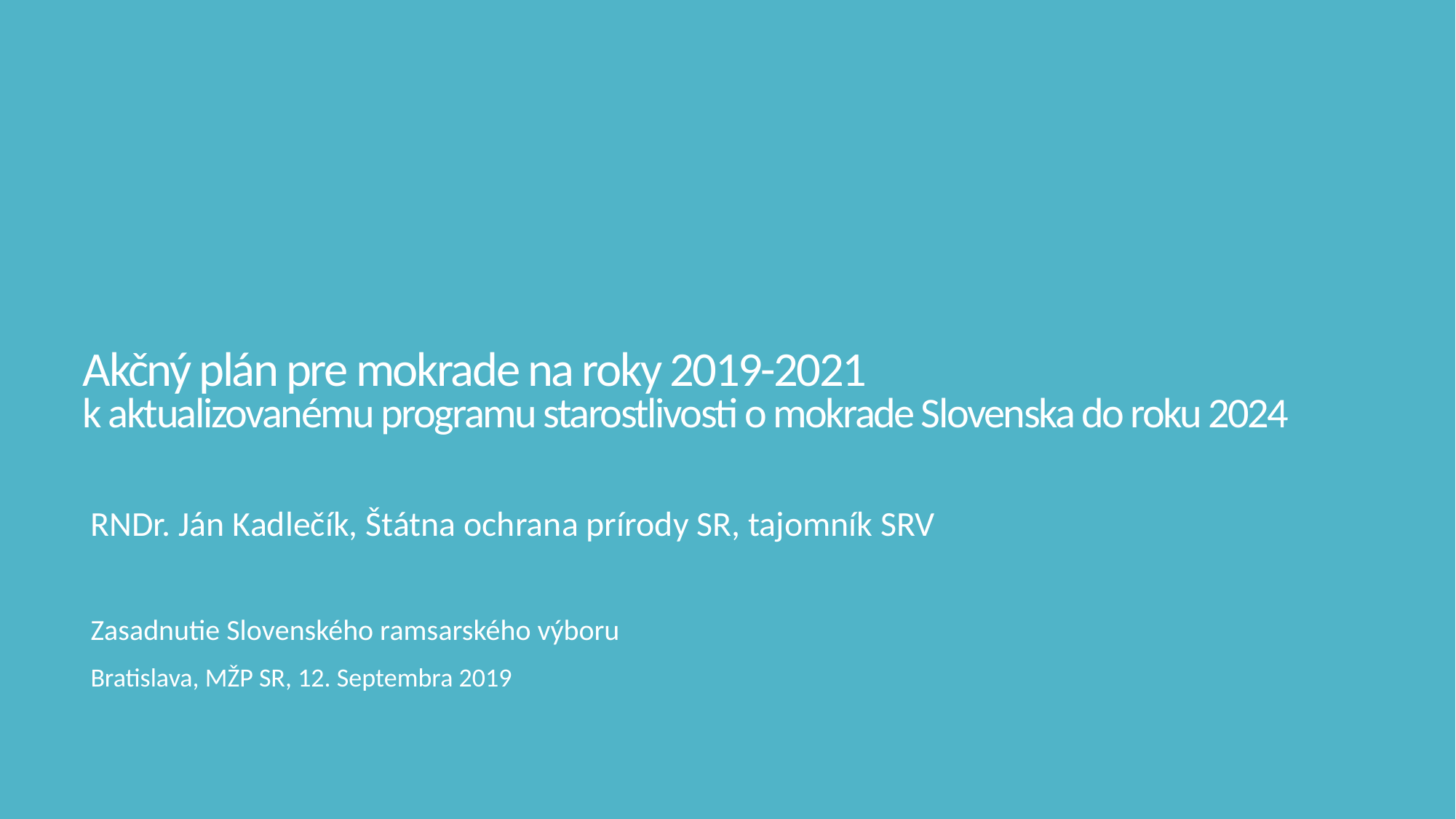

# Akčný plán pre mokrade na roky 2019-2021 k aktualizovanému programu starostlivosti o mokrade Slovenska do roku 2024
RNDr. Ján Kadlečík, Štátna ochrana prírody SR, tajomník SRV

Zasadnutie Slovenského ramsarského výboru
Bratislava, MŽP SR, 12. Septembra 2019